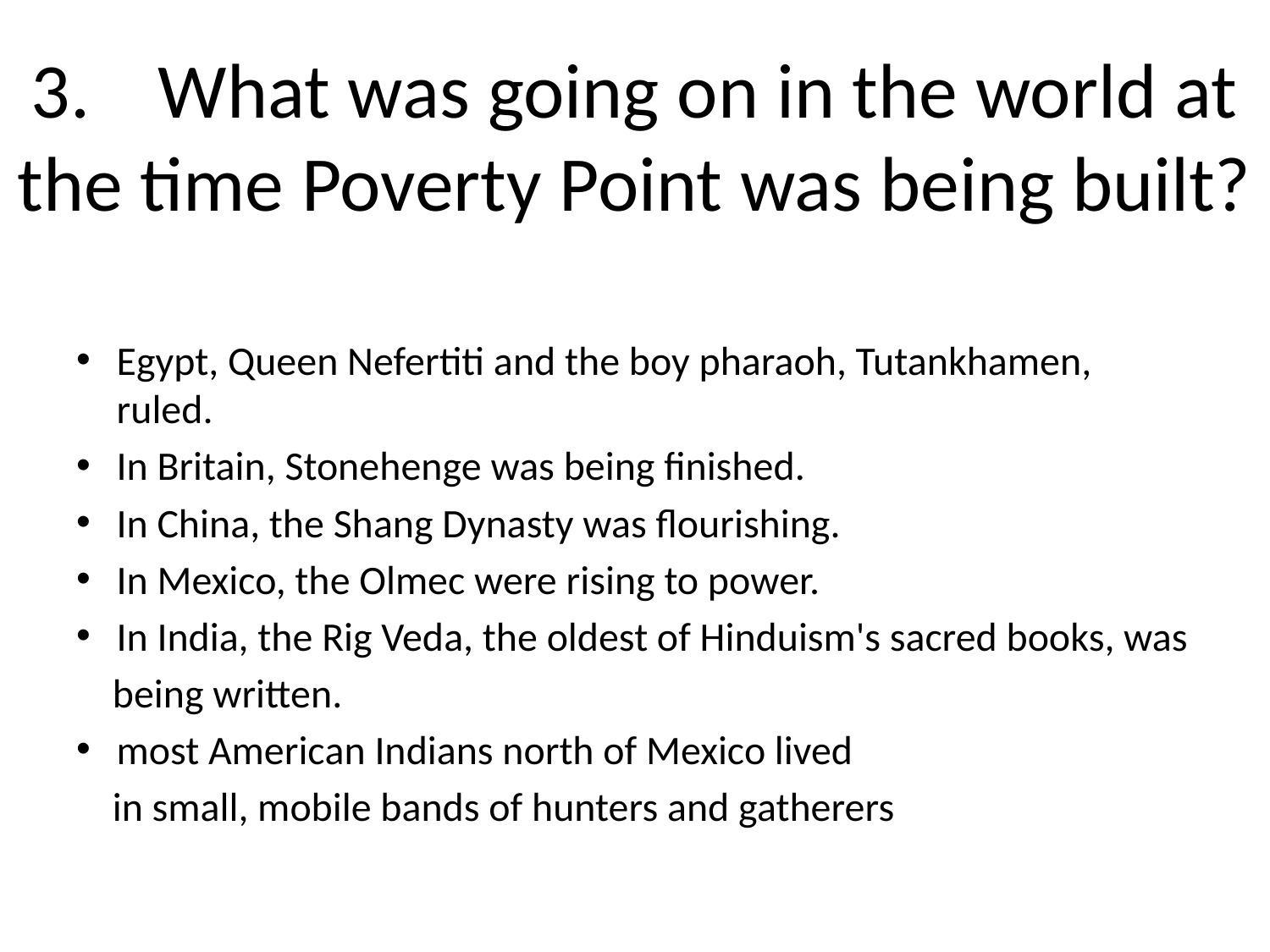

# 3.	What was going on in the world at the time Poverty Point was being built?
Egypt, Queen Nefertiti and the boy pharaoh, Tutankhamen, ruled.
In Britain, Stonehenge was being finished.
In China, the Shang Dynasty was flourishing.
In Mexico, the Olmec were rising to power.
In India, the Rig Veda, the oldest of Hinduism's sacred books, was
    being written.
most American Indians north of Mexico lived
    in small, mobile bands of hunters and gatherers